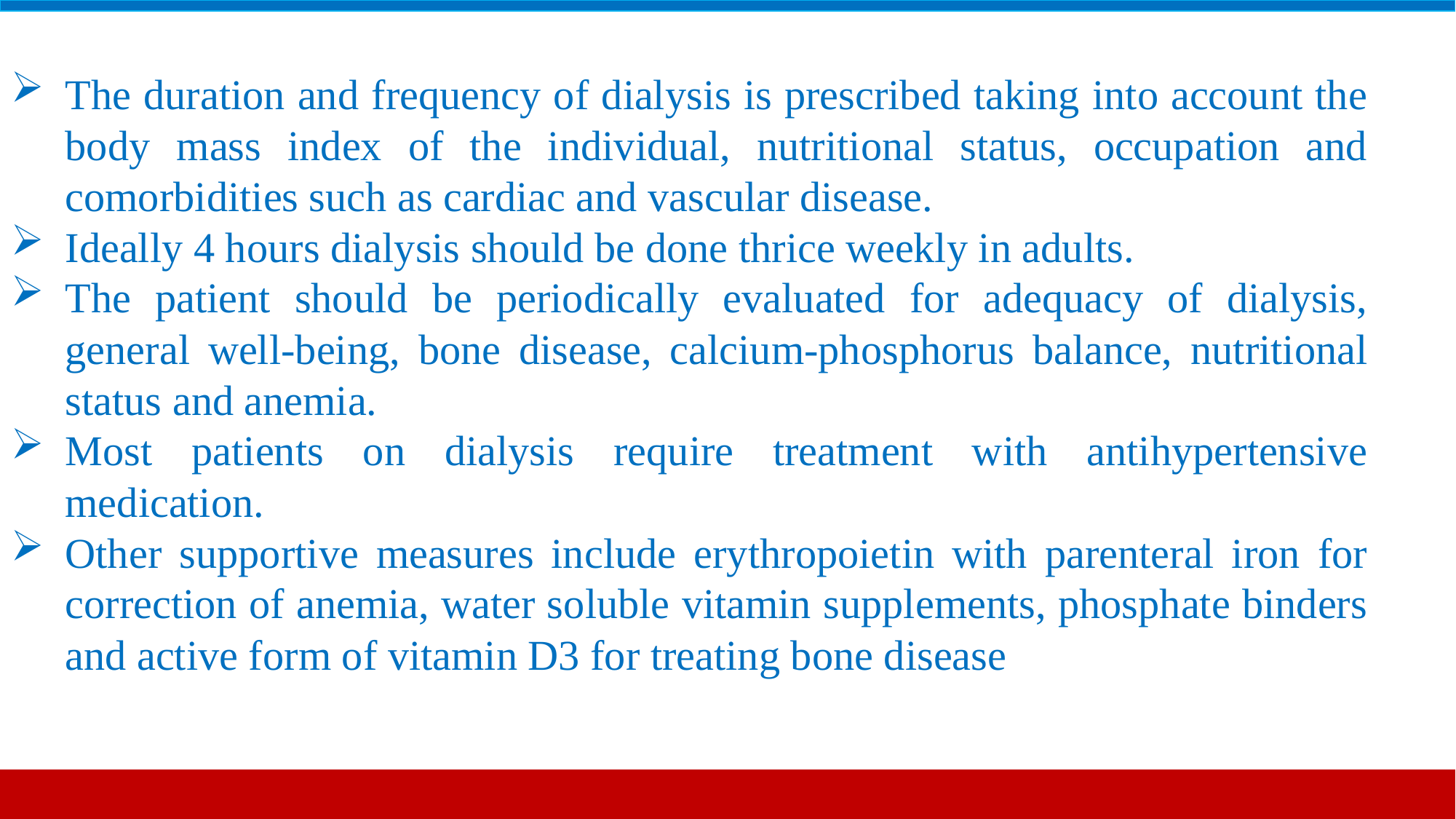

The duration and frequency of dialysis is prescribed taking into account the body mass index of the individual, nutritional status, occupation and comorbidities such as cardiac and vascular disease.
Ideally 4 hours dialysis should be done thrice weekly in adults.
The patient should be periodically evaluated for adequacy of dialysis, general well-being, bone disease, calcium-phosphorus balance, nutritional status and anemia.
Most patients on dialysis require treatment with antihypertensive medication.
Other supportive measures include erythropoietin with parenteral iron for correction of anemia, water soluble vitamin supplements, phosphate binders and active form of vitamin D3 for treating bone disease